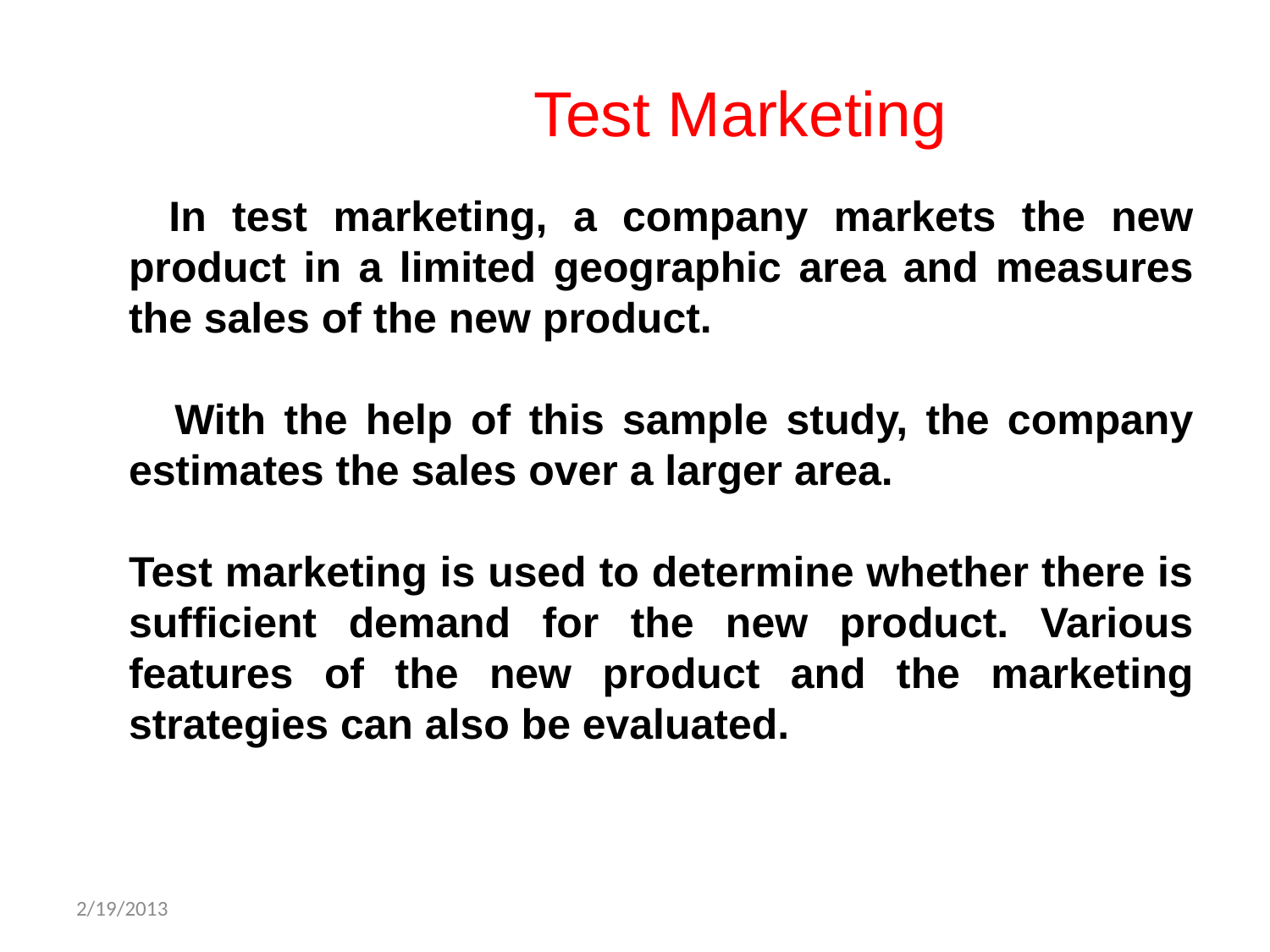

# Test Marketing

    In test marketing, a company markets the new product in a limited geographic area and measures the sales of the new product.

      With the help of this sample study, the company estimates the sales over a larger area.

     Test marketing is used to determine whether there is sufficient demand for the new product. Various features of the new product and the marketing strategies can also be evaluated.

2/19/2013